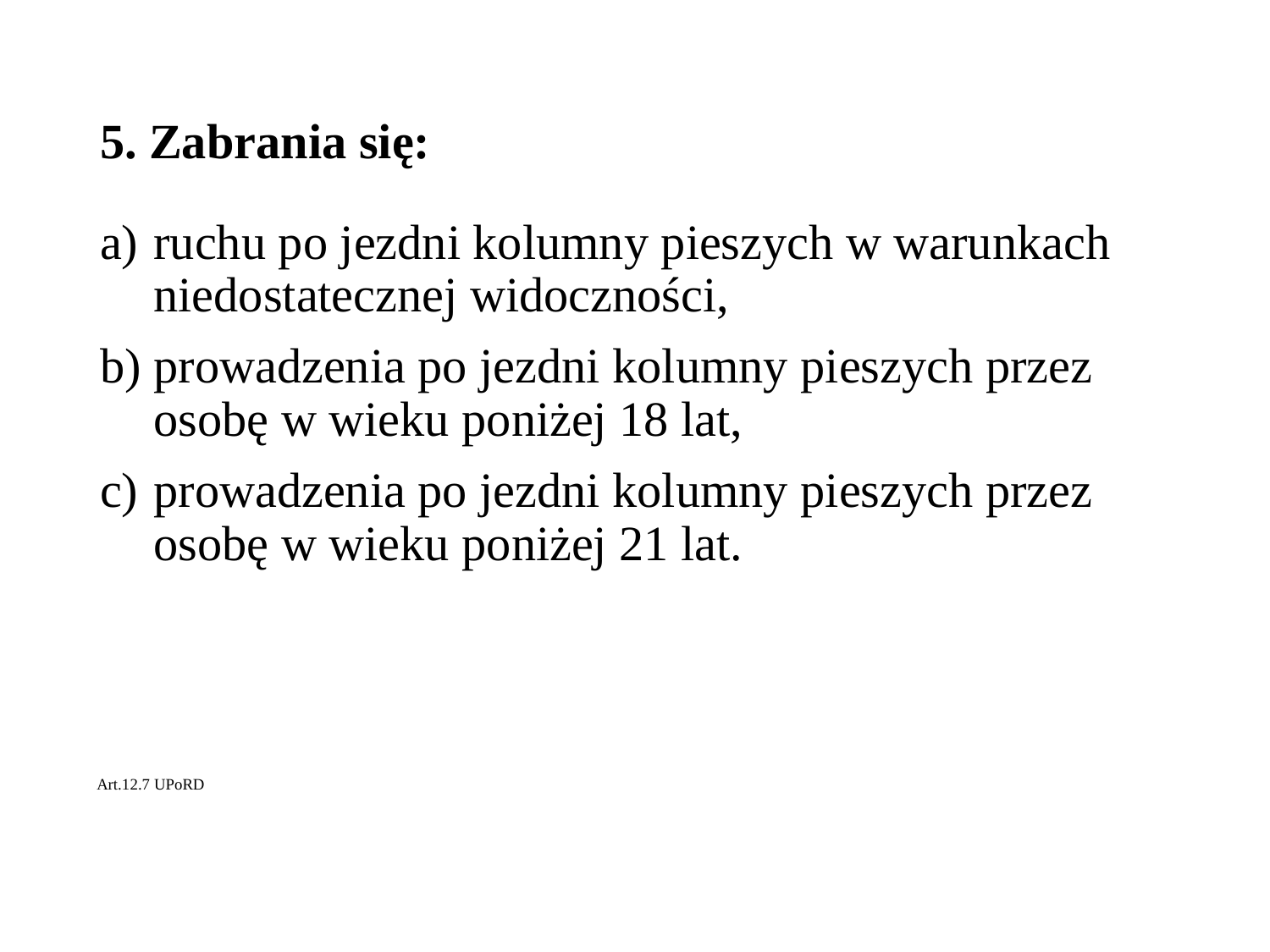

# 5. Zabrania się:
ruchu po jezdni kolumny pieszych w warunkach niedostatecznej widoczności,
prowadzenia po jezdni kolumny pieszych przez osobę w wieku poniżej 18 lat,
prowadzenia po jezdni kolumny pieszych przez osobę w wieku poniżej 21 lat.

Art.12.7 UPoRD